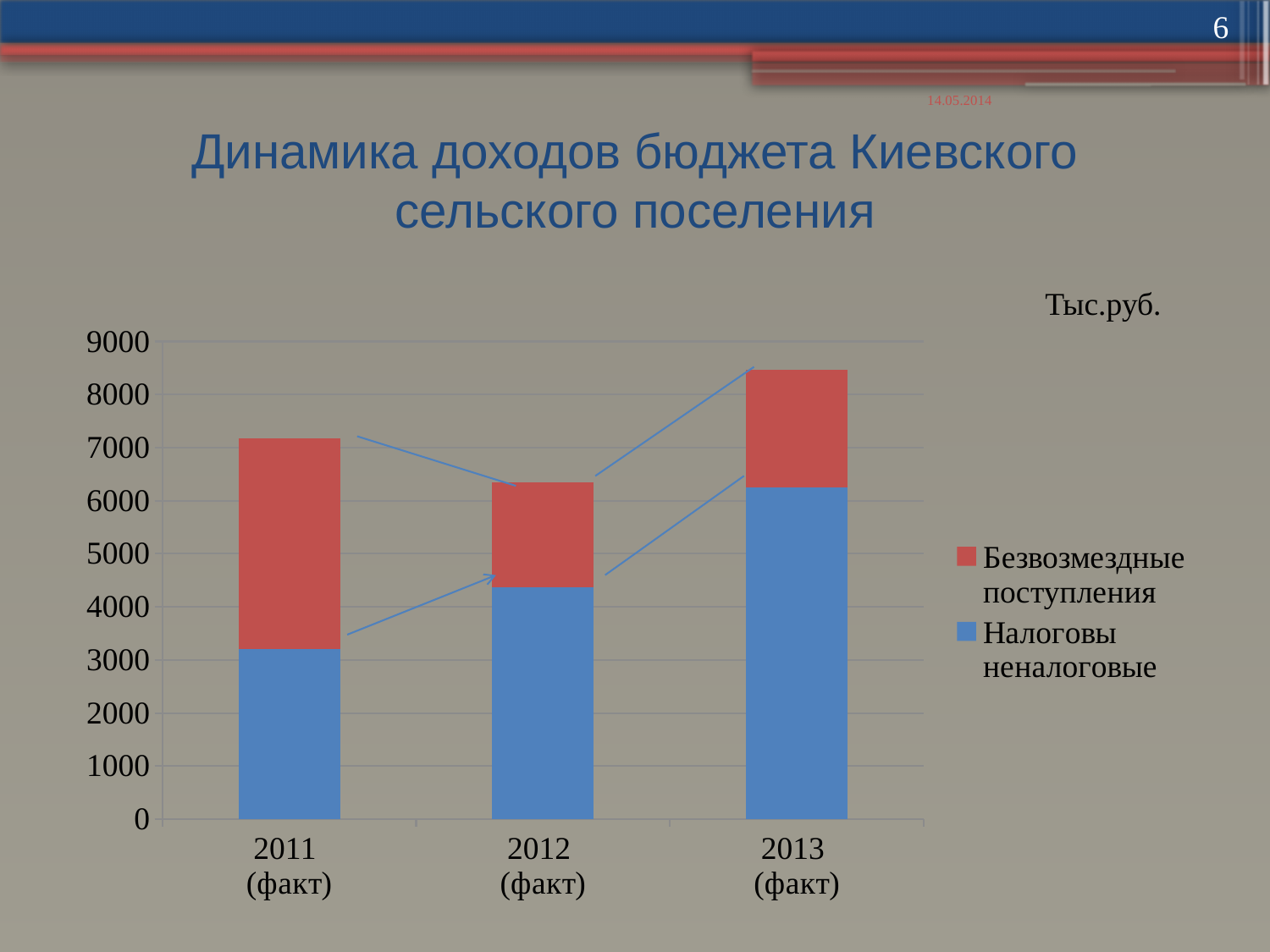

6
14.05.2014
# Динамика доходов бюджета Киевского сельского поселения
Тыс.руб.

[unsupported chart]